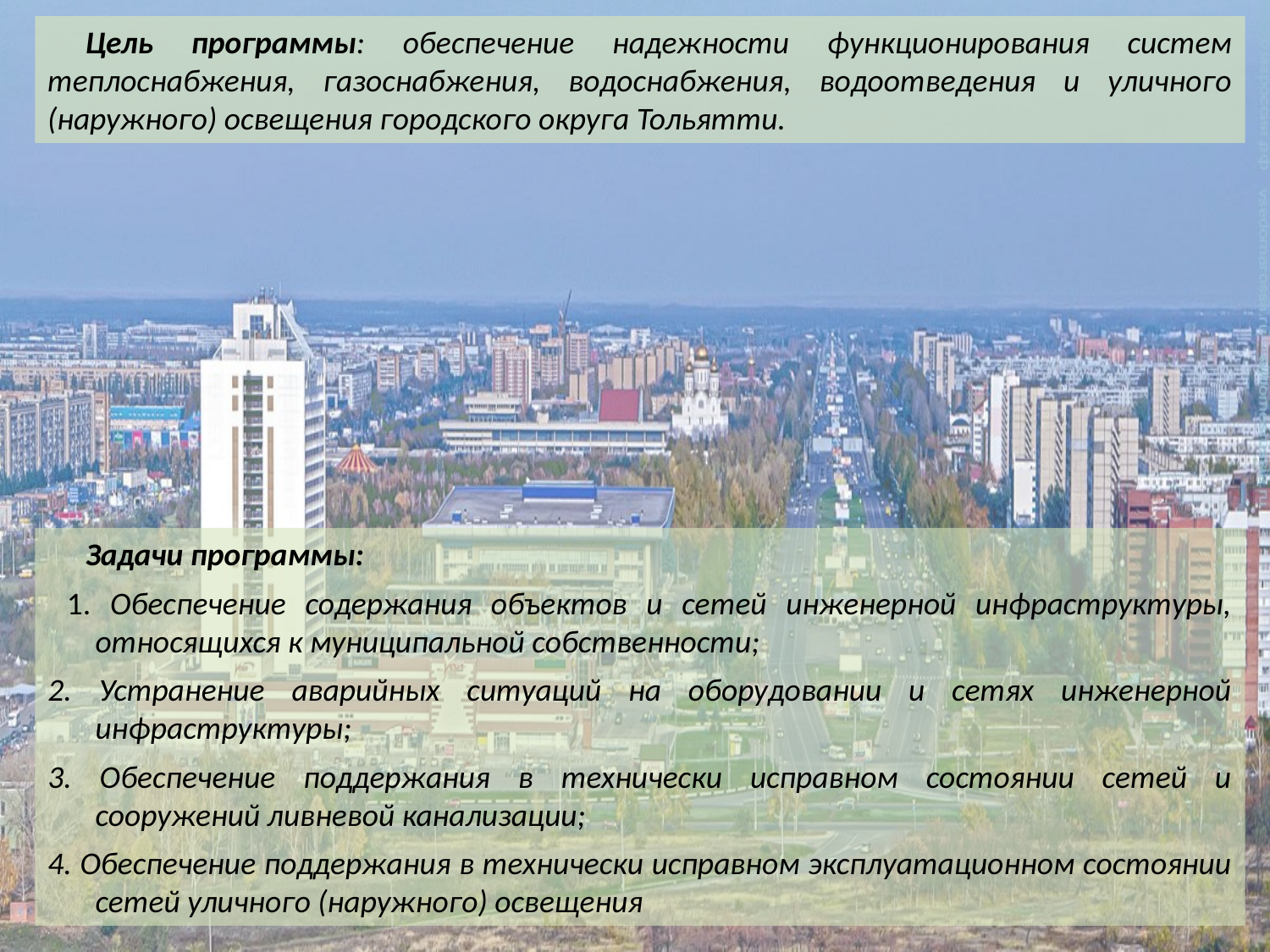

Цель программы: обеспечение надежности функционирования систем теплоснабжения, газоснабжения, водоснабжения, водоотведения и уличного (наружного) освещения городского округа Тольятти.
Задачи программы:
 1. Обеспечение содержания объектов и сетей инженерной инфраструктуры, относящихся к муниципальной собственности;
2. Устранение аварийных ситуаций на оборудовании и сетях инженерной инфраструктуры;
3. Обеспечение поддержания в технически исправном состоянии сетей и сооружений ливневой канализации;
4. Обеспечение поддержания в технически исправном эксплуатационном состоянии сетей уличного (наружного) освещения